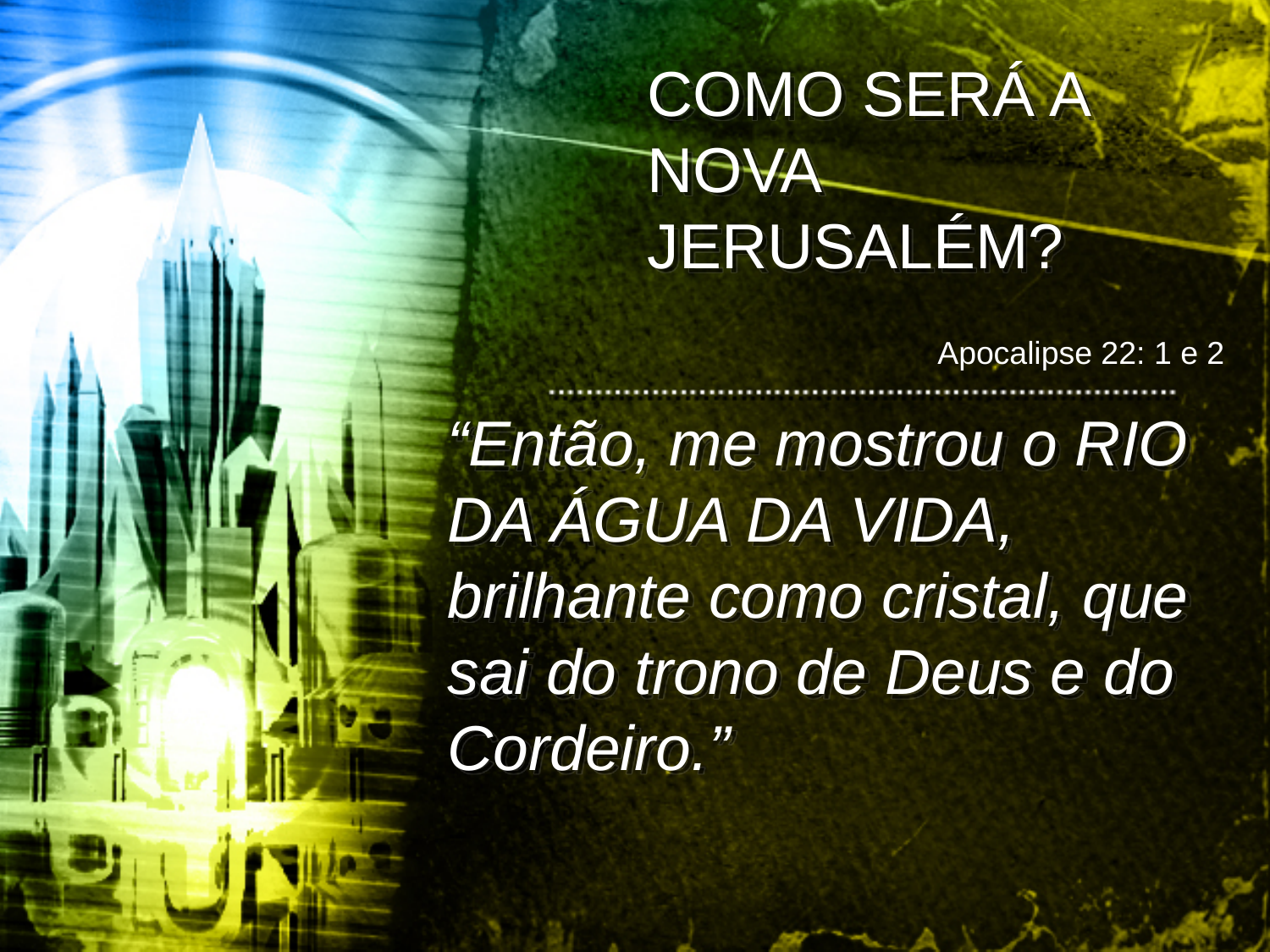

COMO SERÁ A NOVA JERUSALÉM?

                  Apocalipse 22: 1 e 2
“Então, me mostrou o RIO DA ÁGUA DA VIDA, brilhante como cristal, que sai do trono de Deus e do Cordeiro.”